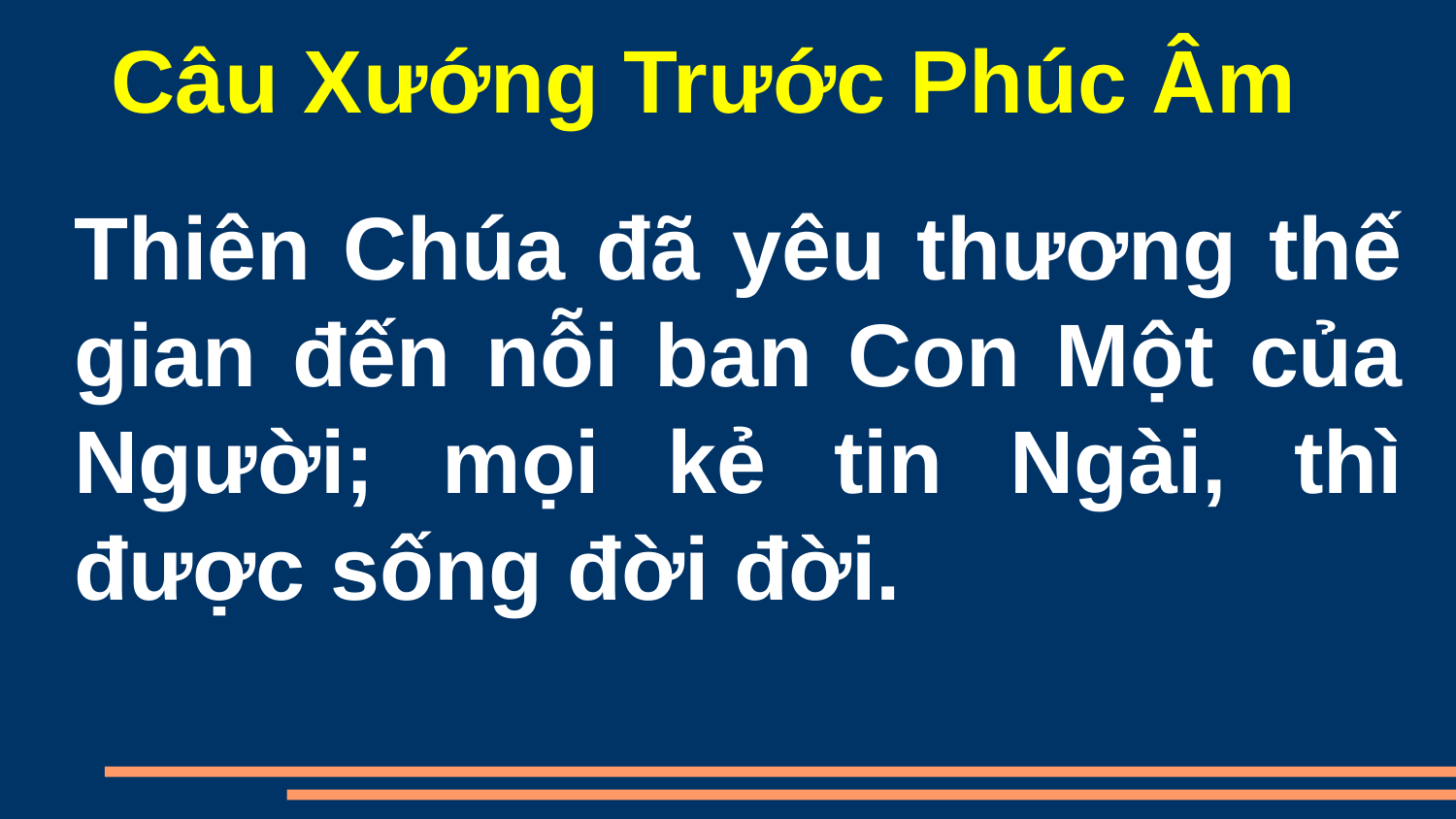

Câu Xướng Trước Phúc Âm
Thiên Chúa đã yêu thương thế gian đến nỗi ban Con Một của Người; mọi kẻ tin Ngài, thì được sống đời đời.